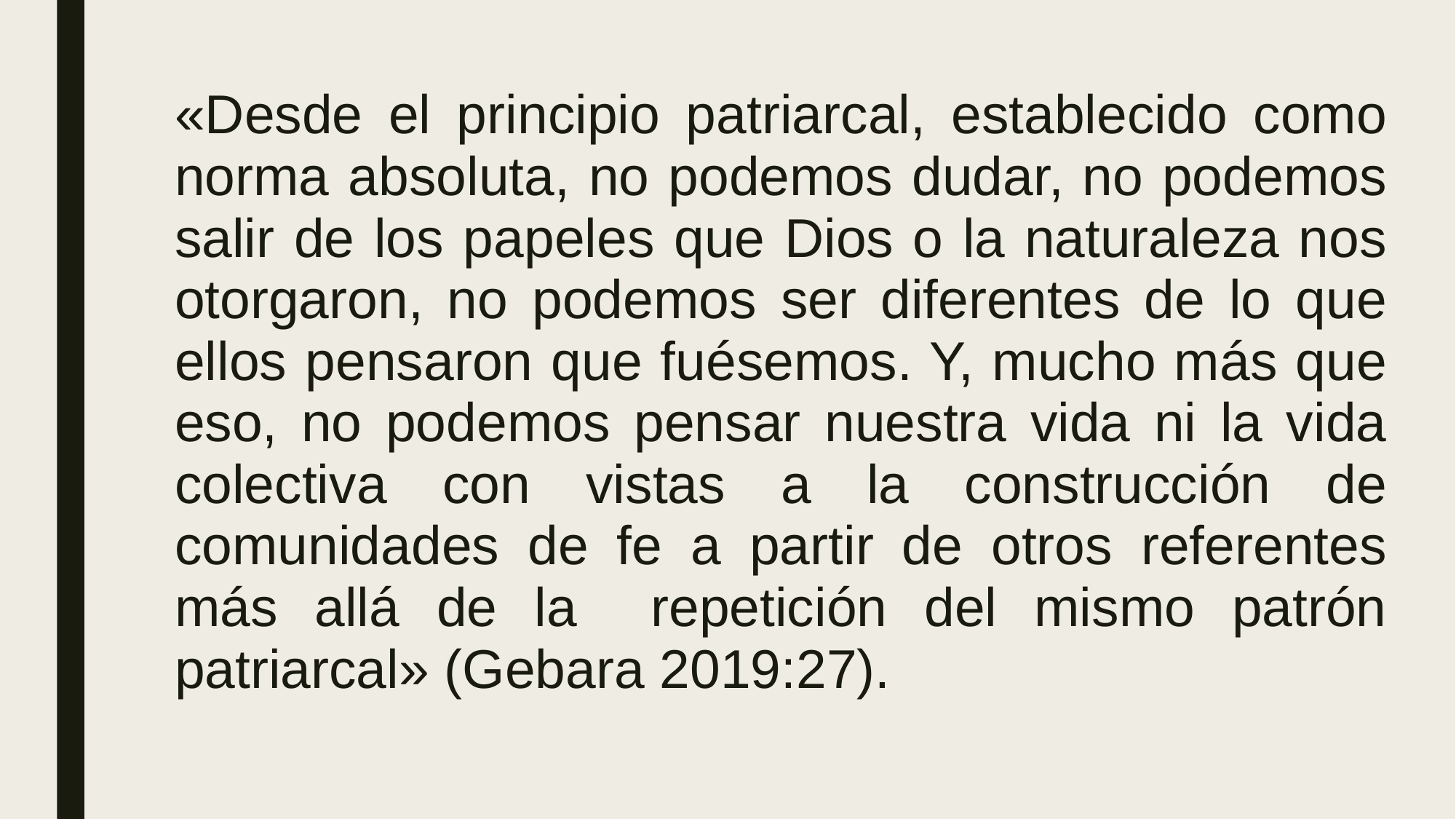

«Desde el principio patriarcal, establecido como norma absoluta, no podemos dudar, no podemos salir de los papeles que Dios o la naturaleza nos otorgaron, no podemos ser diferentes de lo que ellos pensaron que fuésemos. Y, mucho más que eso, no podemos pensar nuestra vida ni la vida colectiva con vistas a la construcción de comunidades de fe a partir de otros referentes más allá de la  repetición del mismo patrón patriarcal» (Gebara 2019:27).